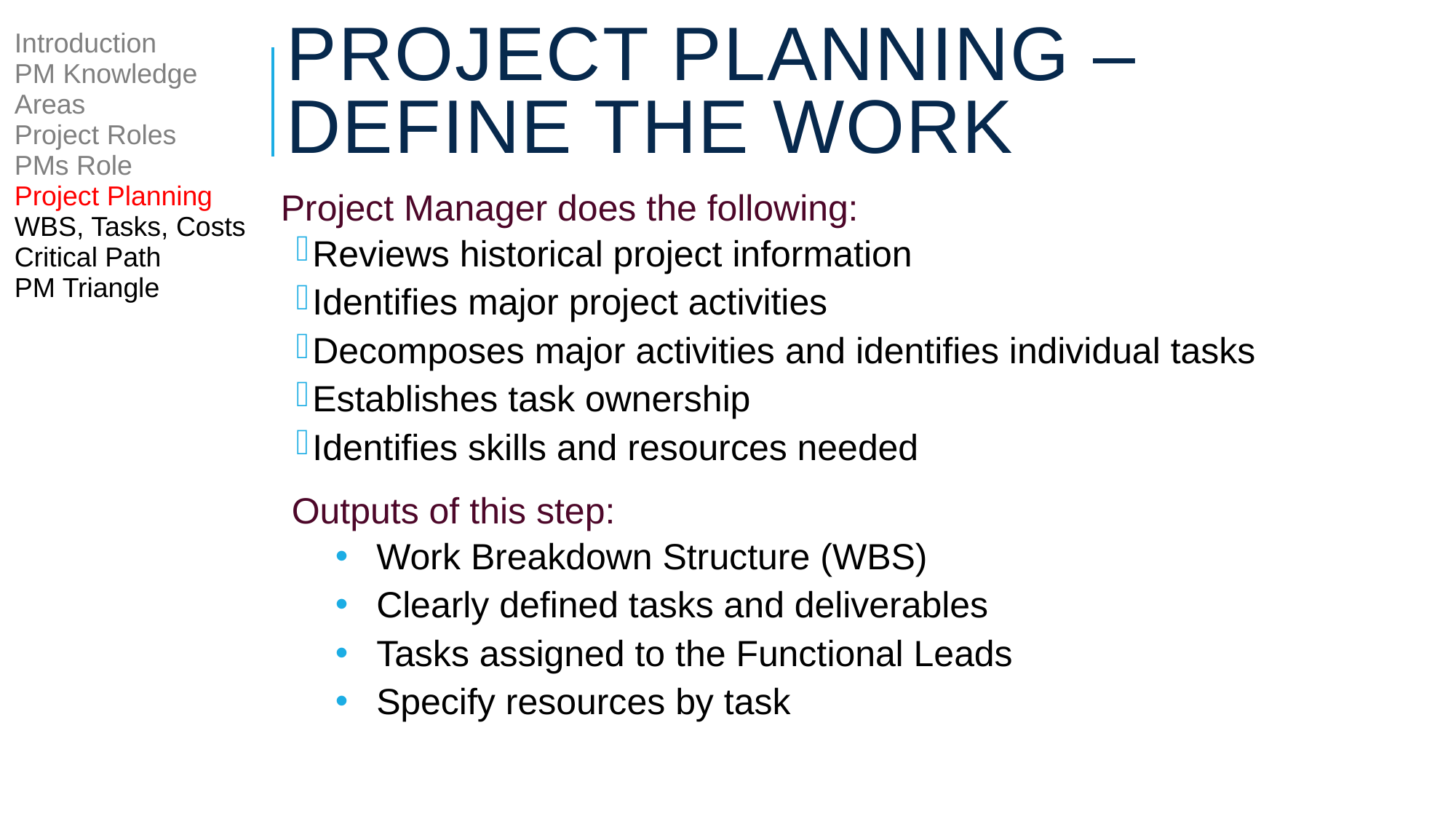

# Project Planning – Define the Work
| Introduction PM Knowledge Areas Project Roles PMs Role Project Planning WBS, Tasks, Costs Critical Path PM Triangle |
| --- |
Project Manager does the following:
Reviews historical project information
Identifies major project activities
Decomposes major activities and identifies individual tasks
Establishes task ownership
Identifies skills and resources needed
Outputs of this step:
Work Breakdown Structure (WBS)
Clearly defined tasks and deliverables
Tasks assigned to the Functional Leads
Specify resources by task